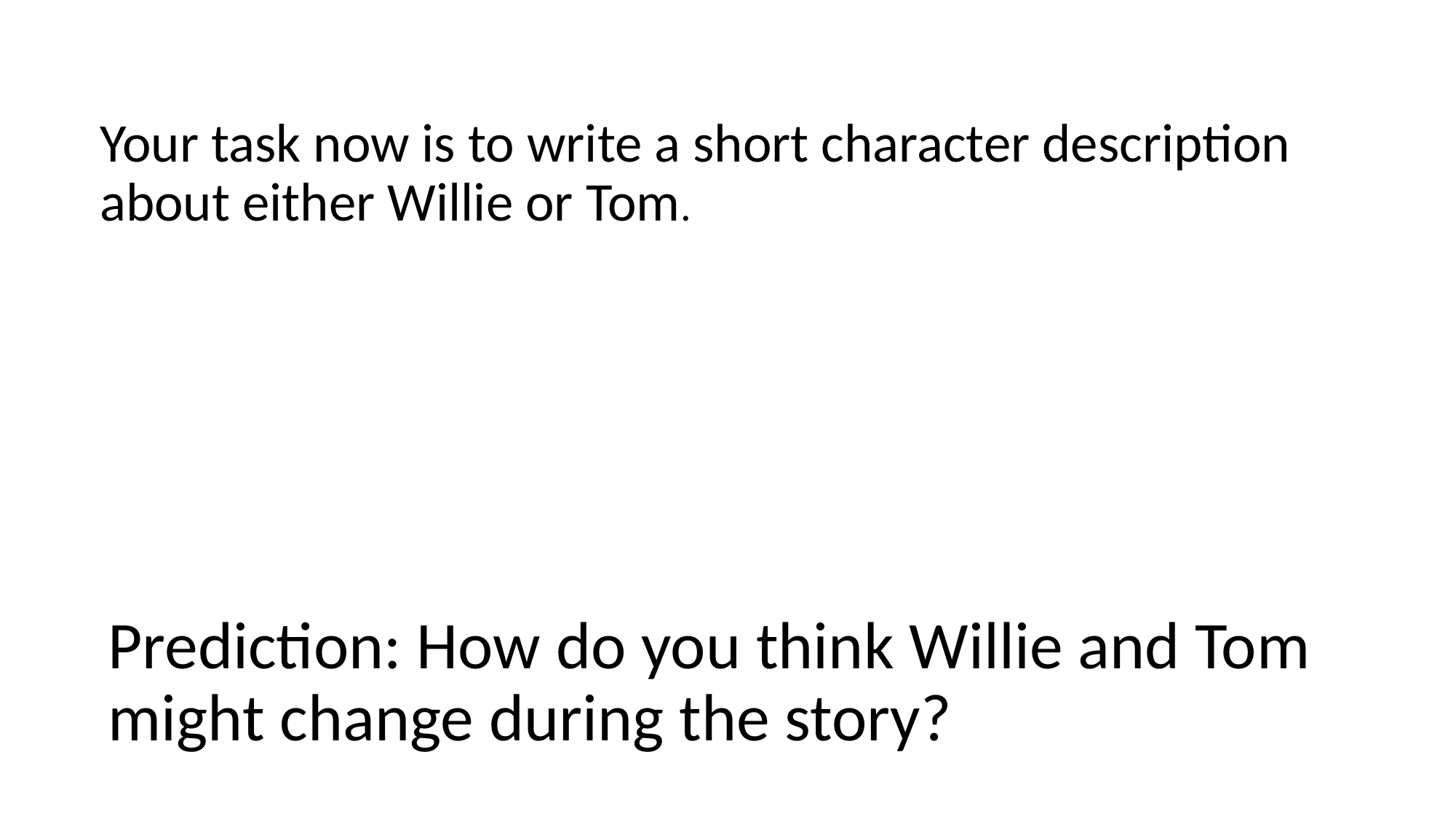

Your task now is to write a short character description about either Willie or Tom.
# Prediction: How do you think Willie and Tom might change during the story?